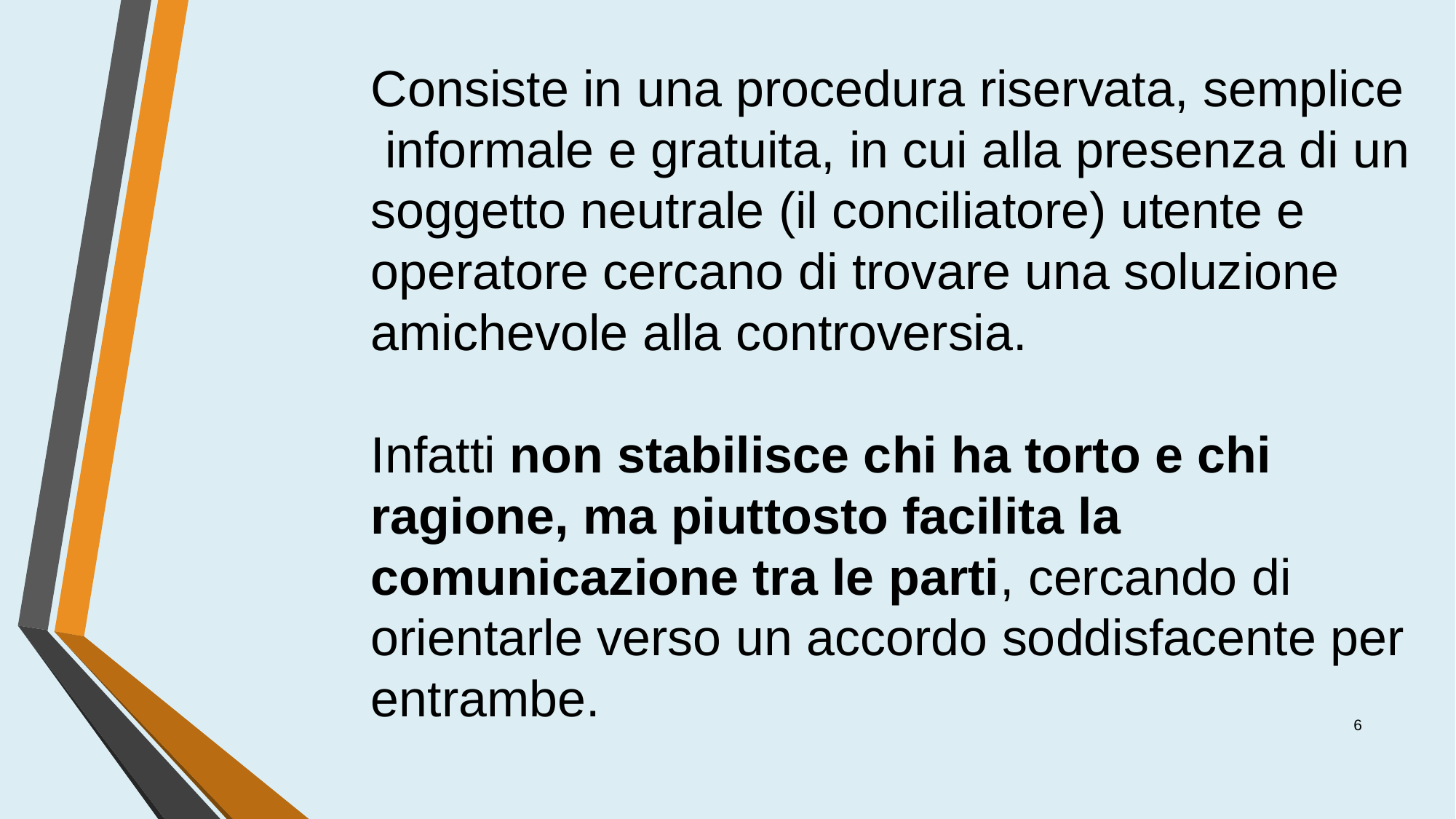

# Consiste in una procedura riservata, semplice  informale e gratuita, in cui alla presenza di un soggetto neutrale (il conciliatore) utente e operatore cercano di trovare una soluzione amichevole alla controversia. Infatti non stabilisce chi ha torto e chi ragione, ma piuttosto facilita la comunicazione tra le parti, cercando di orientarle verso un accordo soddisfacente per entrambe.
6